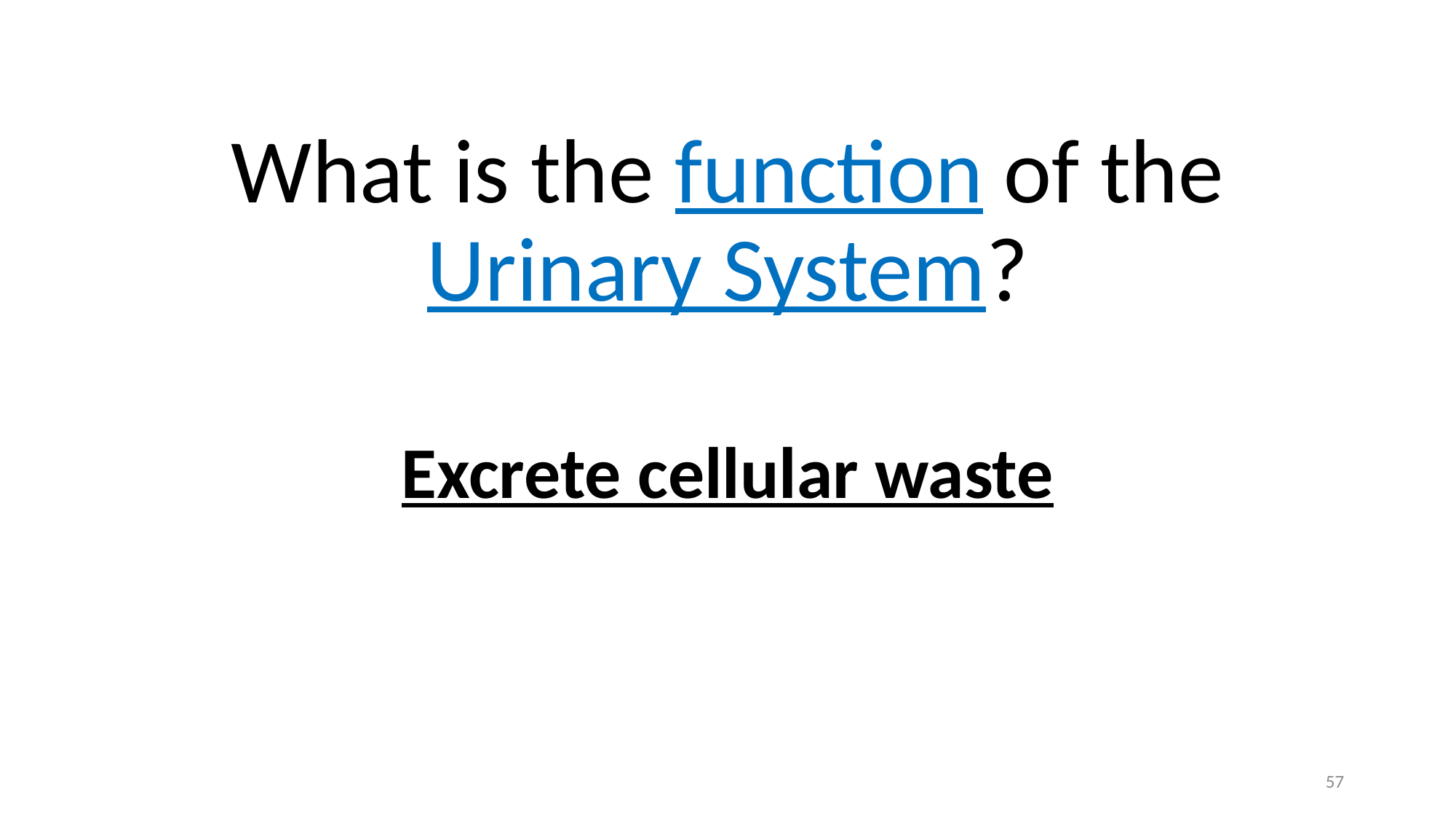

# What is the function of the Urinary System?
Excrete cellular waste
57